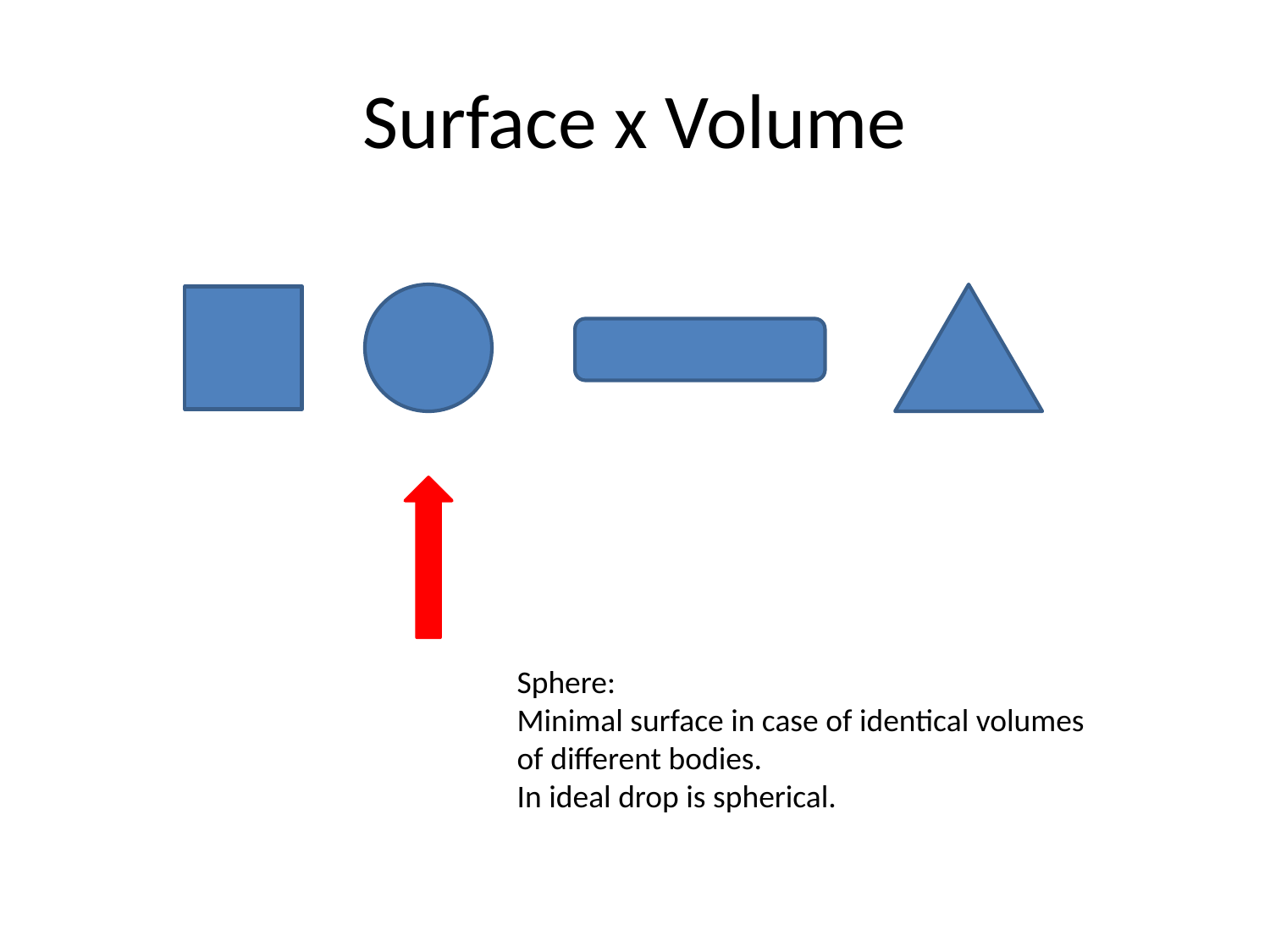

# Surface x Volume

Sphere:
Minimal surface in case of identical volumes
of different bodies.
In ideal drop is spherical.